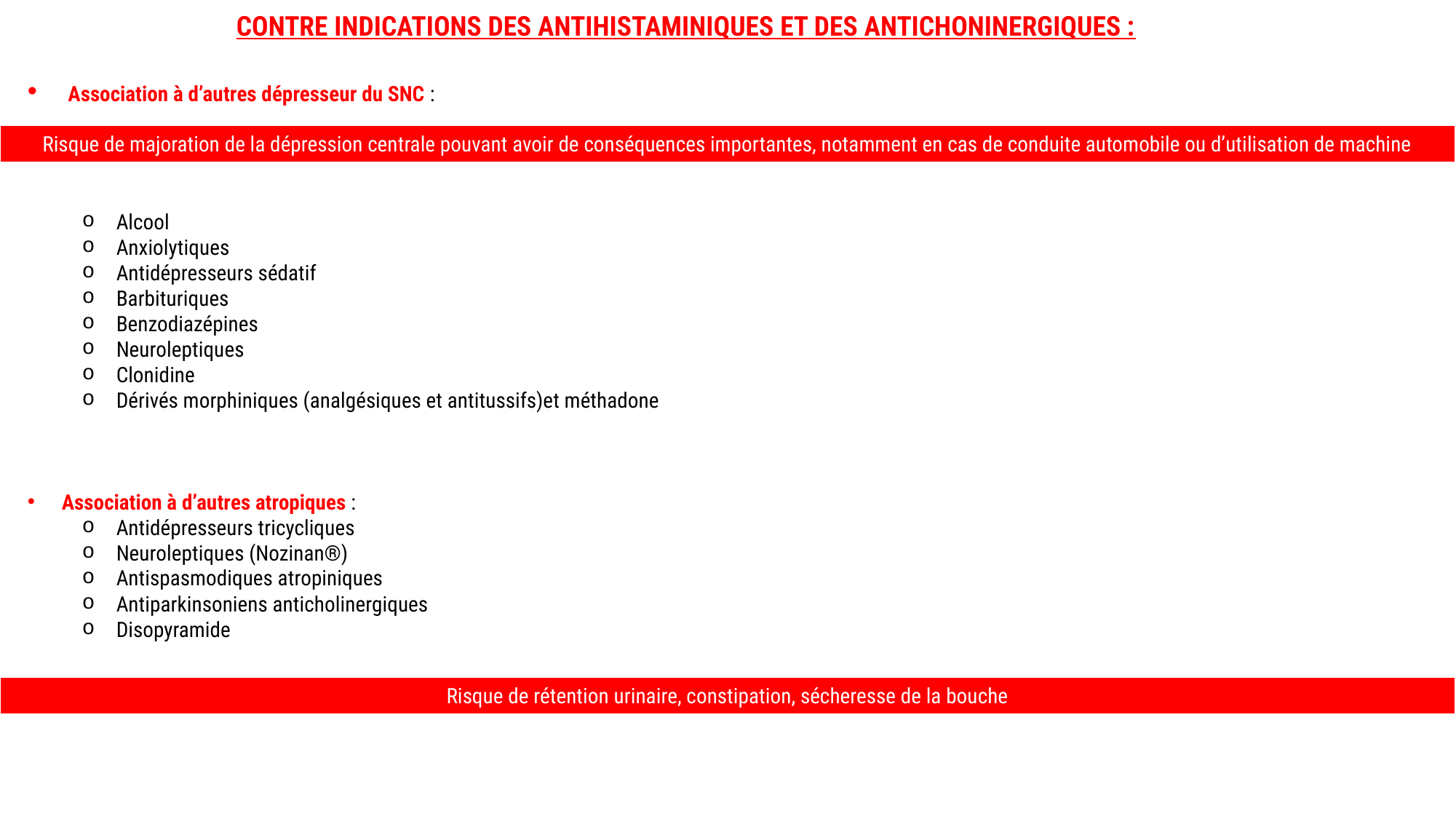

CONTRE INDICATIONS DES ANTIHISTAMINIQUES ET DES ANTICHONINERGIQUES :

 Association à d’autres dépresseur du SNC :

Alcool
Anxiolytiques
Antidépresseurs sédatif
Barbituriques
Benzodiazépines
Neuroleptiques
Clonidine
Dérivés morphiniques (analgésiques et antitussifs)et méthadone

Association à d’autres atropiques :
Antidépresseurs tricycliques
Neuroleptiques (Nozinan®)
Antispasmodiques atropiniques
Antiparkinsoniens anticholinergiques
Disopyramide
Risque de majoration de la dépression centrale pouvant avoir de conséquences importantes, notamment en cas de conduite automobile ou d’utilisation de machine
Risque de rétention urinaire, constipation, sécheresse de la bouche